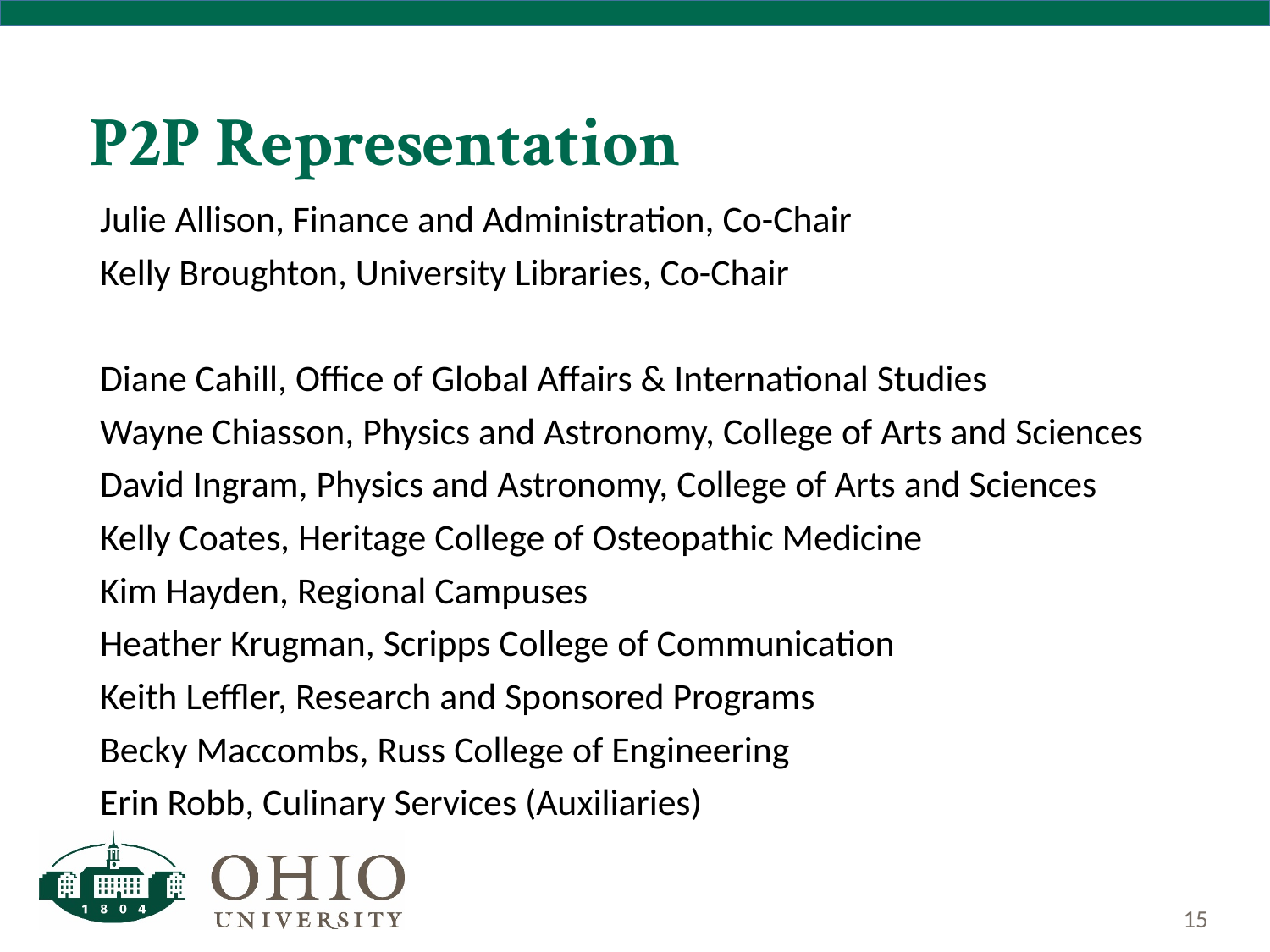

# P2P Representation
Julie Allison, Finance and Administration, Co-Chair
Kelly Broughton, University Libraries, Co-Chair

Diane Cahill, Office of Global Affairs & International Studies
Wayne Chiasson, Physics and Astronomy, College of Arts and Sciences
David Ingram, Physics and Astronomy, College of Arts and Sciences
Kelly Coates, Heritage College of Osteopathic Medicine
Kim Hayden, Regional Campuses
Heather Krugman, Scripps College of Communication
Keith Leffler, Research and Sponsored Programs
Becky Maccombs, Russ College of Engineering
Erin Robb, Culinary Services (Auxiliaries)